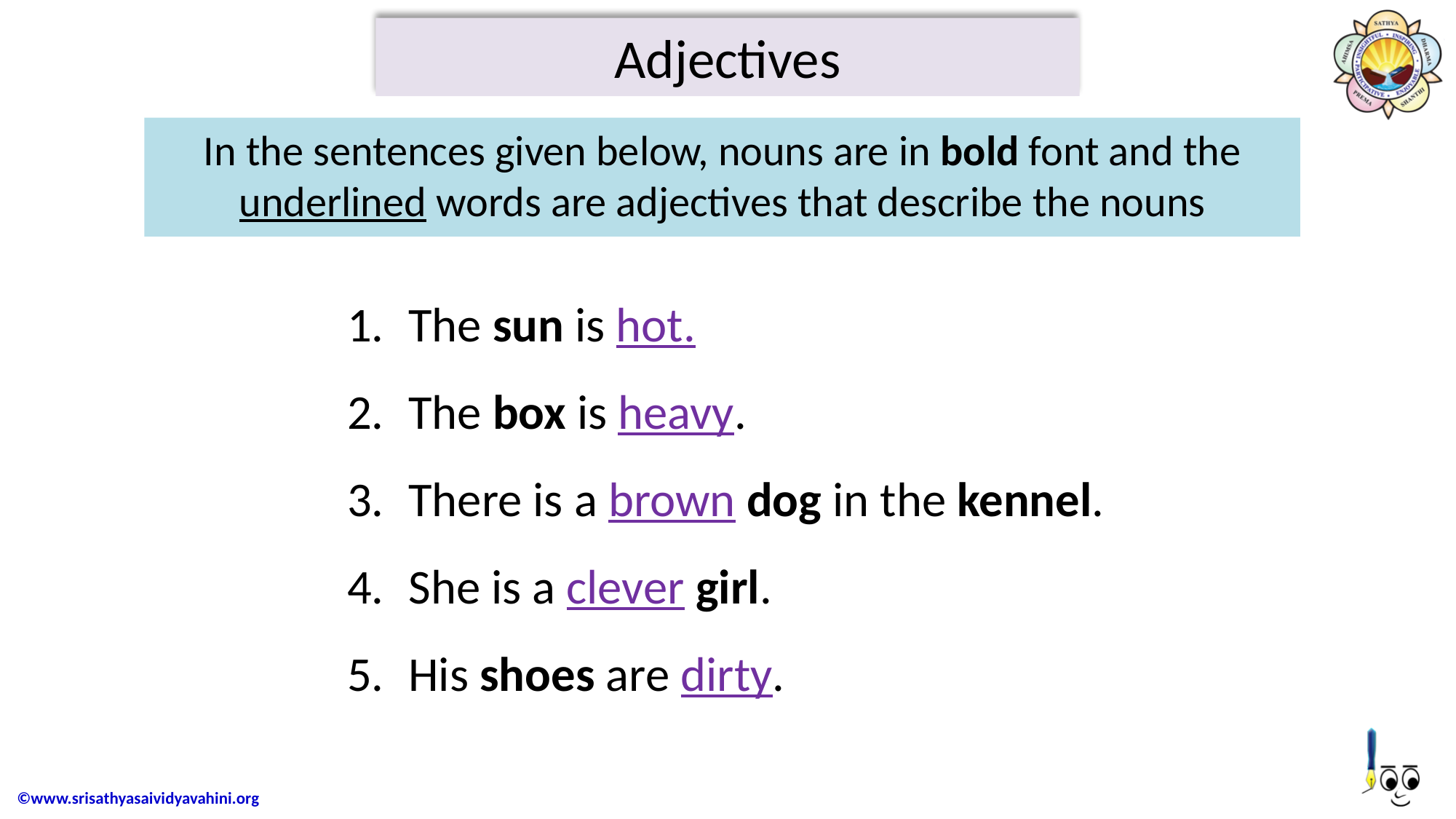

# Adjectives
In the sentences given below, nouns are in bold font and the underlined words are adjectives that describe the nouns
The sun is hot.
The box is heavy.
There is a brown dog in the kennel.
She is a clever girl.
His shoes are dirty.